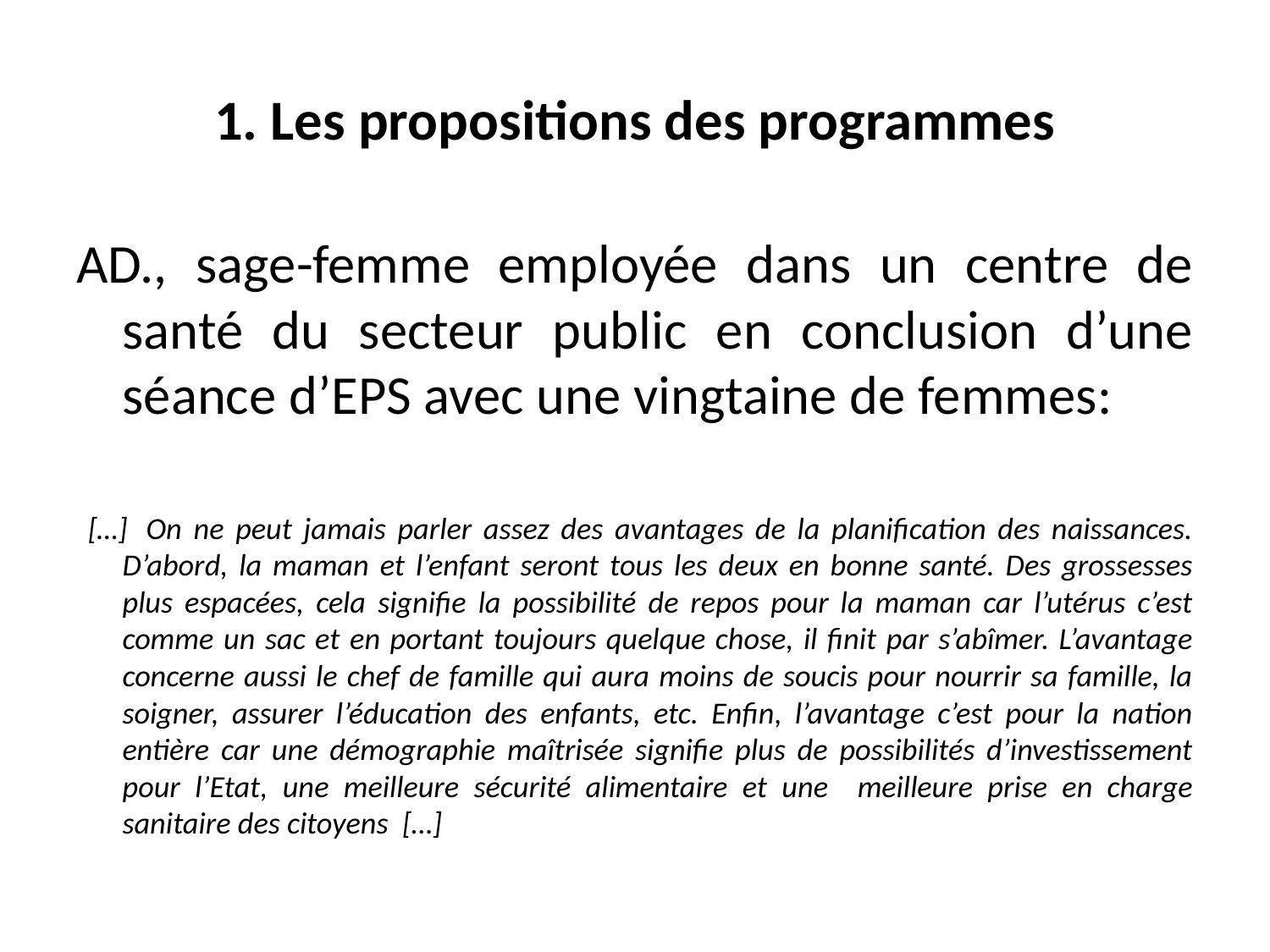

# 1. Les propositions des programmes
AD., sage-femme employée dans un centre de santé du secteur public en conclusion d’une séance d’EPS avec une vingtaine de femmes:

 […]  On ne peut jamais parler assez des avantages de la planification des naissances. D’abord, la maman et l’enfant seront tous les deux en bonne santé. Des grossesses plus espacées, cela signifie la possibilité de repos pour la maman car l’utérus c’est comme un sac et en portant toujours quelque chose, il finit par s’abîmer. L’avantage concerne aussi le chef de famille qui aura moins de soucis pour nourrir sa famille, la soigner, assurer l’éducation des enfants, etc. Enfin, l’avantage c’est pour la nation entière car une démographie maîtrisée signifie plus de possibilités d’investissement pour l’Etat, une meilleure sécurité alimentaire et une  meilleure prise en charge sanitaire des citoyens  […]